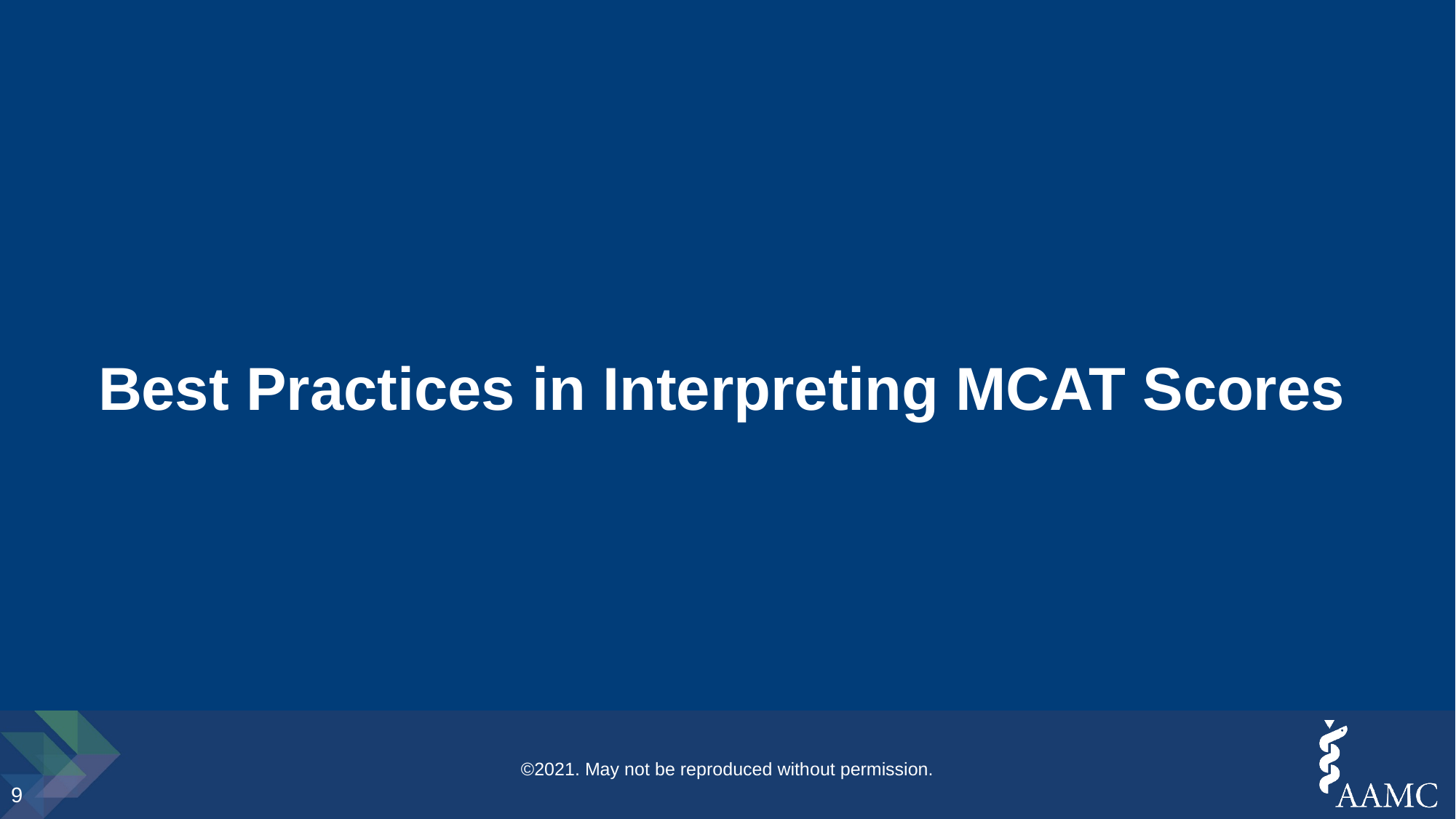

# Best Practices in Interpreting MCAT Scores
©2021. May not be reproduced without permission.
9